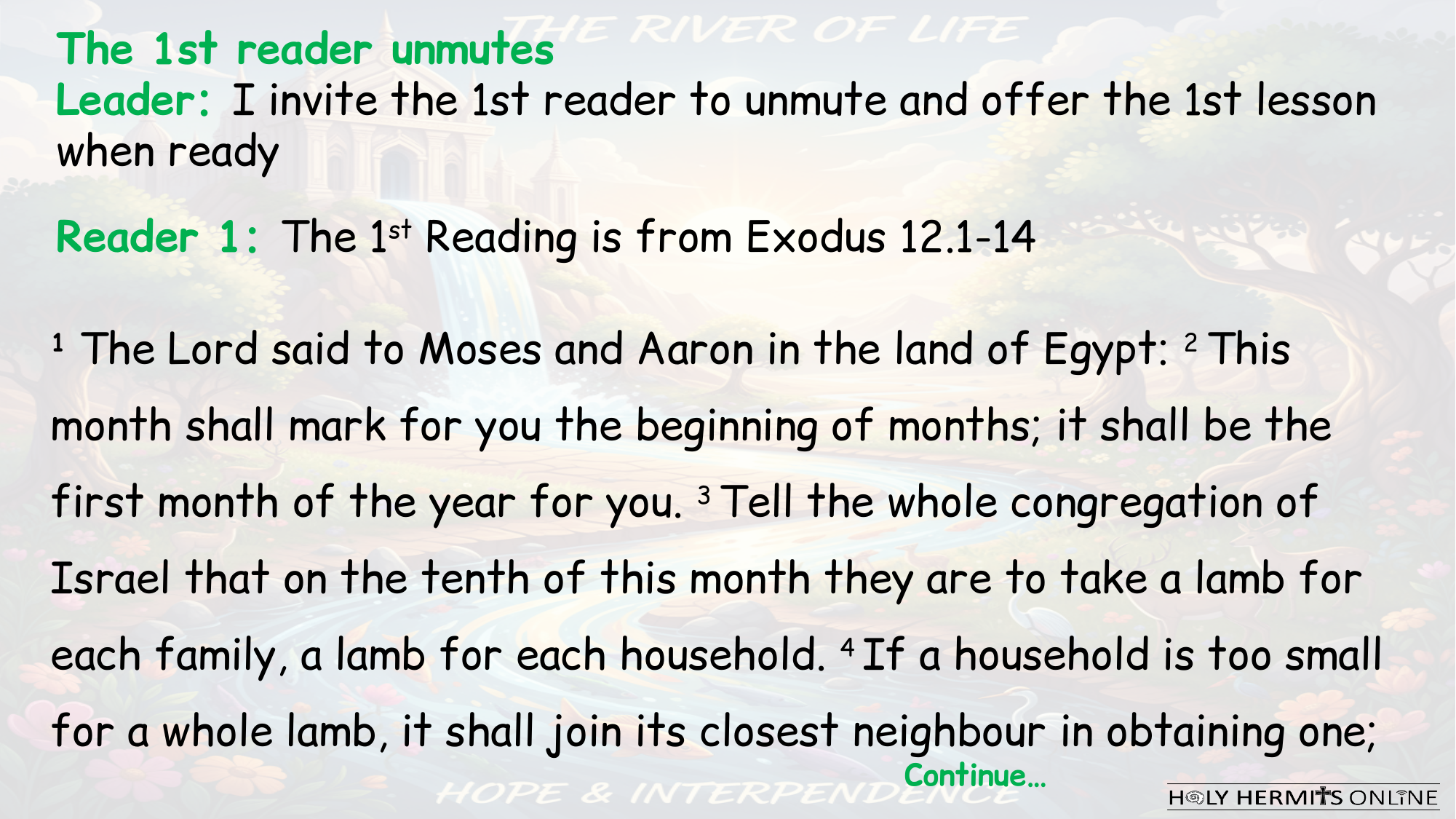

The 1st reader unmutes
Leader: I invite the 1st reader to unmute and offer the 1st lesson when ready
Reader 1: The 1st Reading is from Exodus 12.1-14
1 The Lord said to Moses and Aaron in the land of Egypt: 2 This month shall mark for you the beginning of months; it shall be the first month of the year for you. 3 Tell the whole congregation of Israel that on the tenth of this month they are to take a lamb for each family, a lamb for each household. 4 If a household is too small for a whole lamb, it shall join its closest neighbour in obtaining one;
Continue…